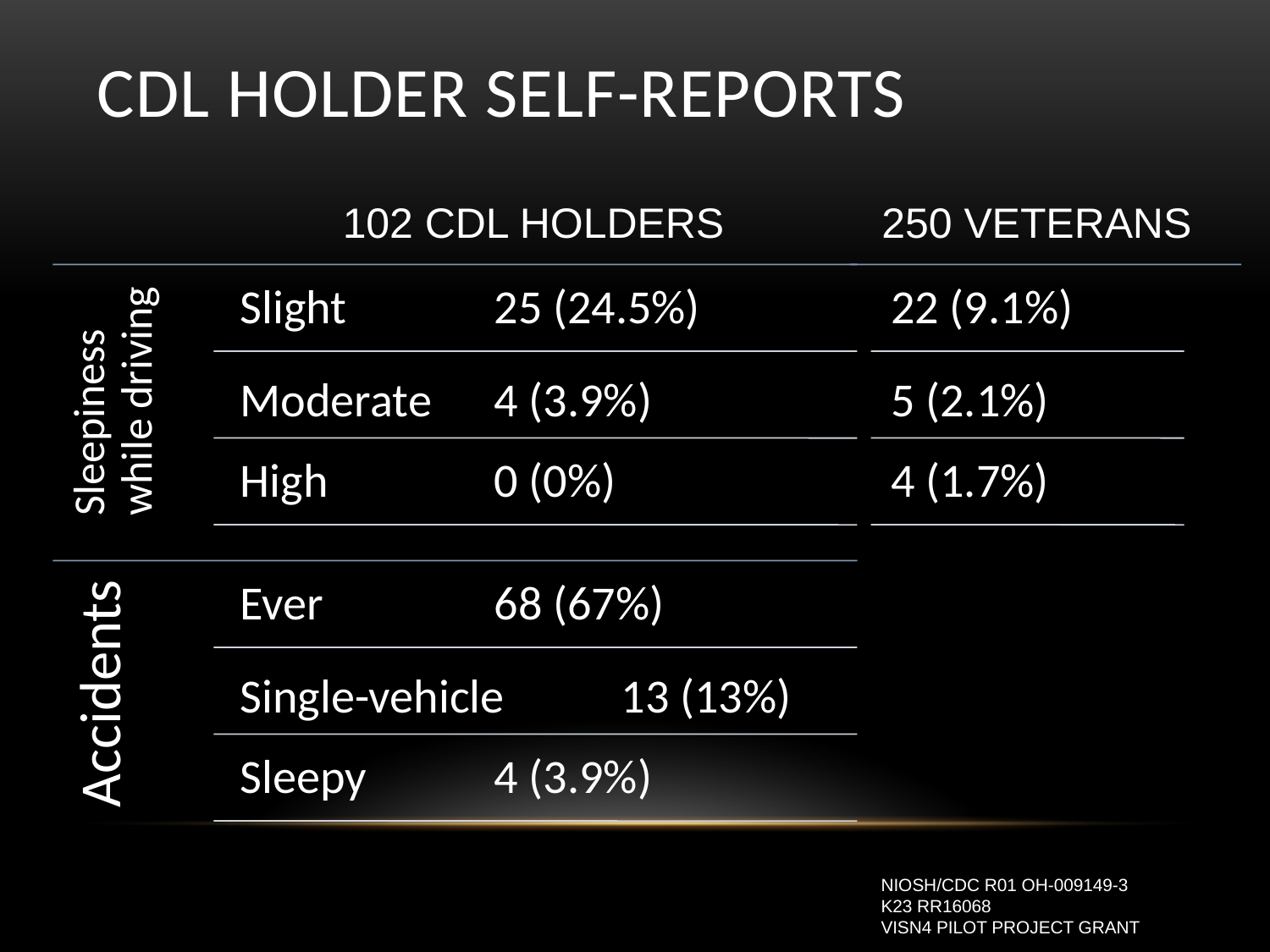

# Cdl holder self-reports
102 CDL HOLDERS
250 VETERANS
Sleepiness while driving
Slight		25 (24.5%)
Moderate	4 (3.9%)
High		0 (0%)

22 (9.1%)
5 (2.1%)
4 (1.7%)
Accidents
Ever		68 (67%)
Single-vehicle	13 (13%)
Sleepy		4 (3.9%)
NIOSH/CDC R01 OH-009149-3
K23 RR16068
VISN4 PILOT PROJECT GRANT